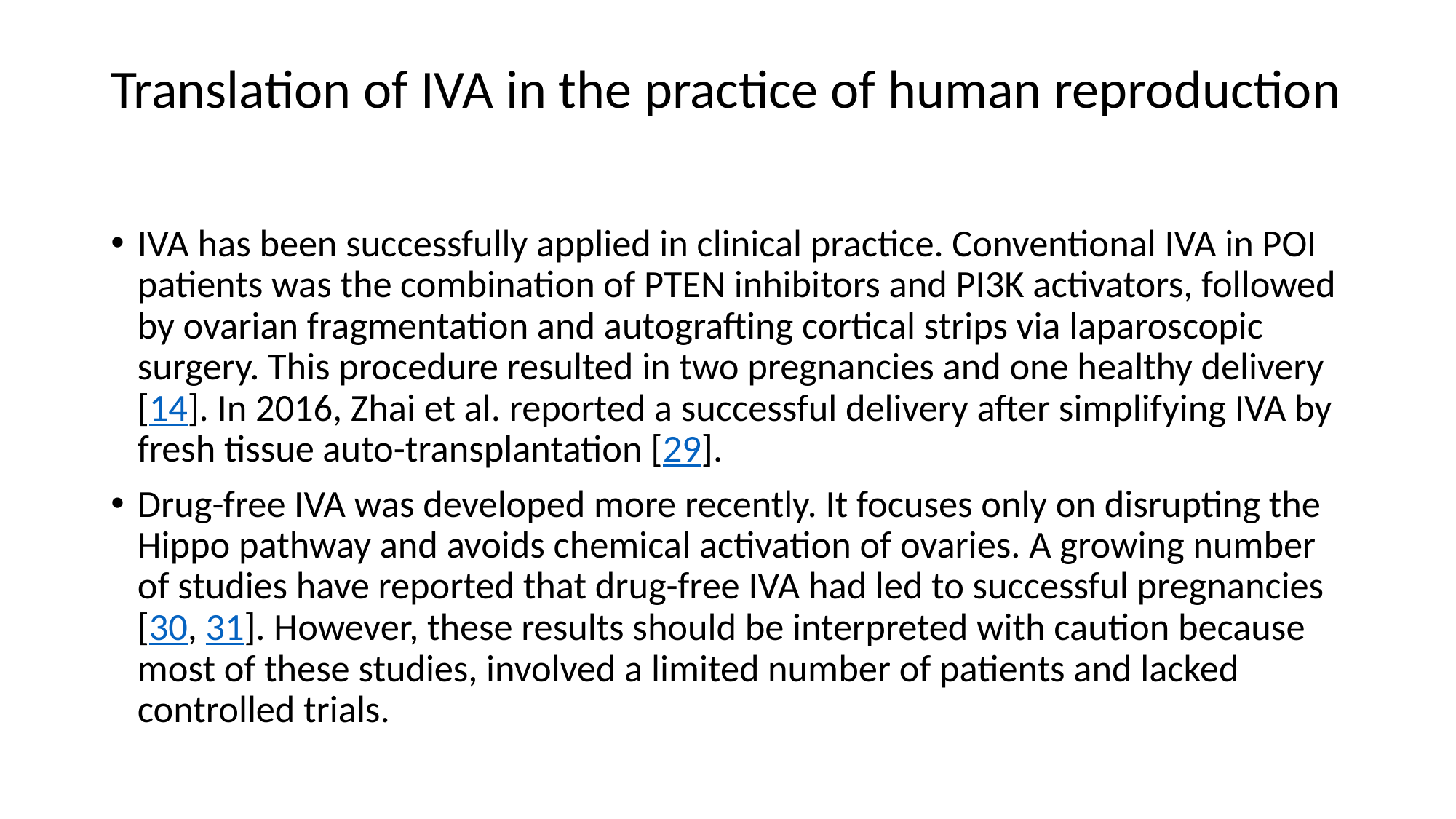

# Translation of IVA in the practice of human reproduction
IVA has been successfully applied in clinical practice. Conventional IVA in POI patients was the combination of PTEN inhibitors and PI3K activators, followed by ovarian fragmentation and autografting cortical strips via laparoscopic surgery. This procedure resulted in two pregnancies and one healthy delivery [14]. In 2016, Zhai et al. reported a successful delivery after simplifying IVA by fresh tissue auto-transplantation [29].
Drug-free IVA was developed more recently. It focuses only on disrupting the Hippo pathway and avoids chemical activation of ovaries. A growing number of studies have reported that drug-free IVA had led to successful pregnancies [30, 31]. However, these results should be interpreted with caution because most of these studies, involved a limited number of patients and lacked controlled trials.